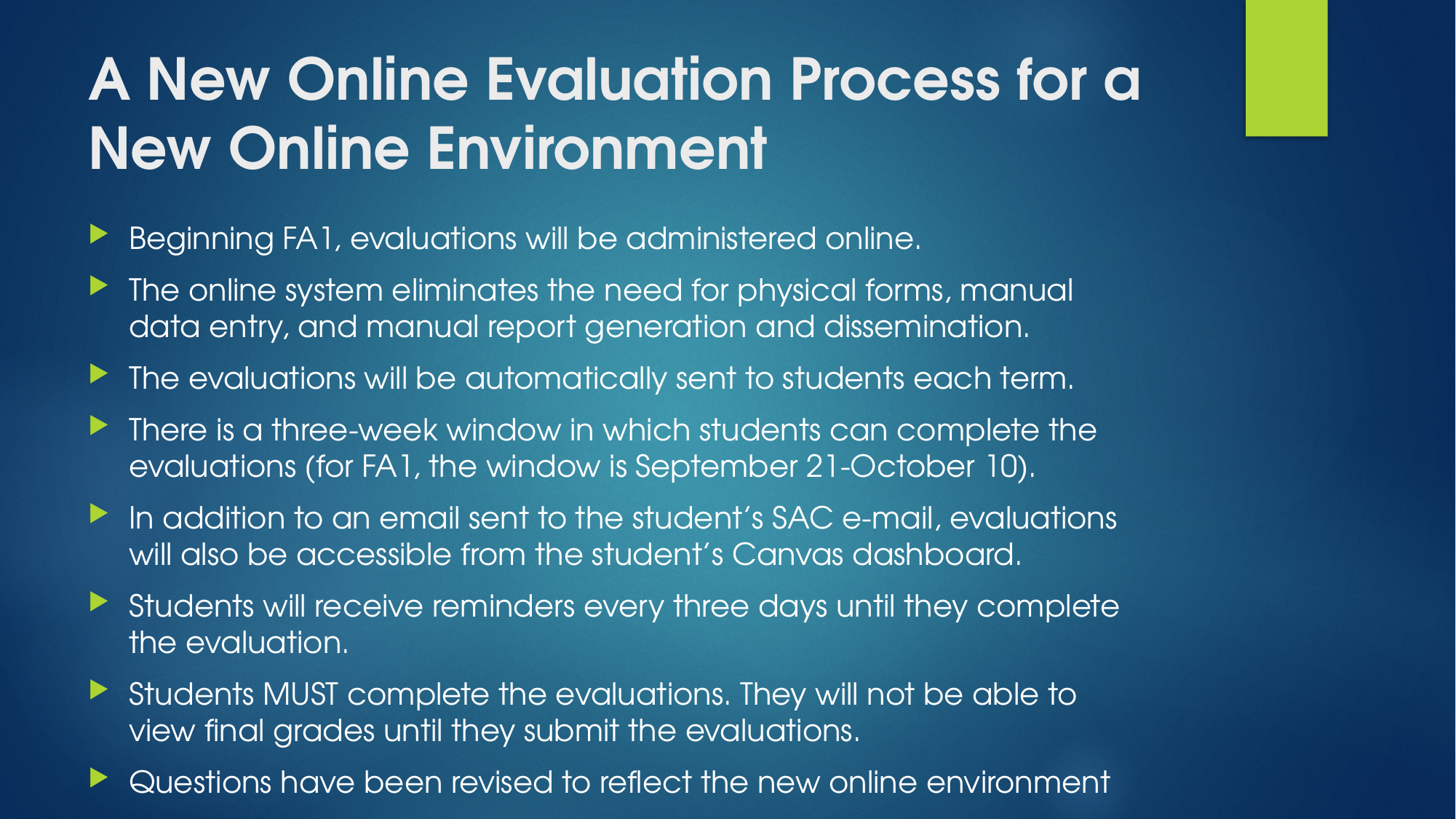

# A New Online Evaluation Process for a New Online Environment
Beginning FA1, evaluations will be administered online.
The online system eliminates the need for physical forms, manual data entry, and manual report generation and dissemination.
The evaluations will be automatically sent to students each term.
There is a three-week window in which students can complete the evaluations (for FA1, the window is September 21-October 10).
In addition to an email sent to the student’s SAC e-mail, evaluations will also be accessible from the student’s Canvas dashboard.
Students will receive reminders every three days until they complete the evaluation.
Students MUST complete the evaluations. They will not be able to view final grades until they submit the evaluations.
Questions have been revised to reflect the new online environment